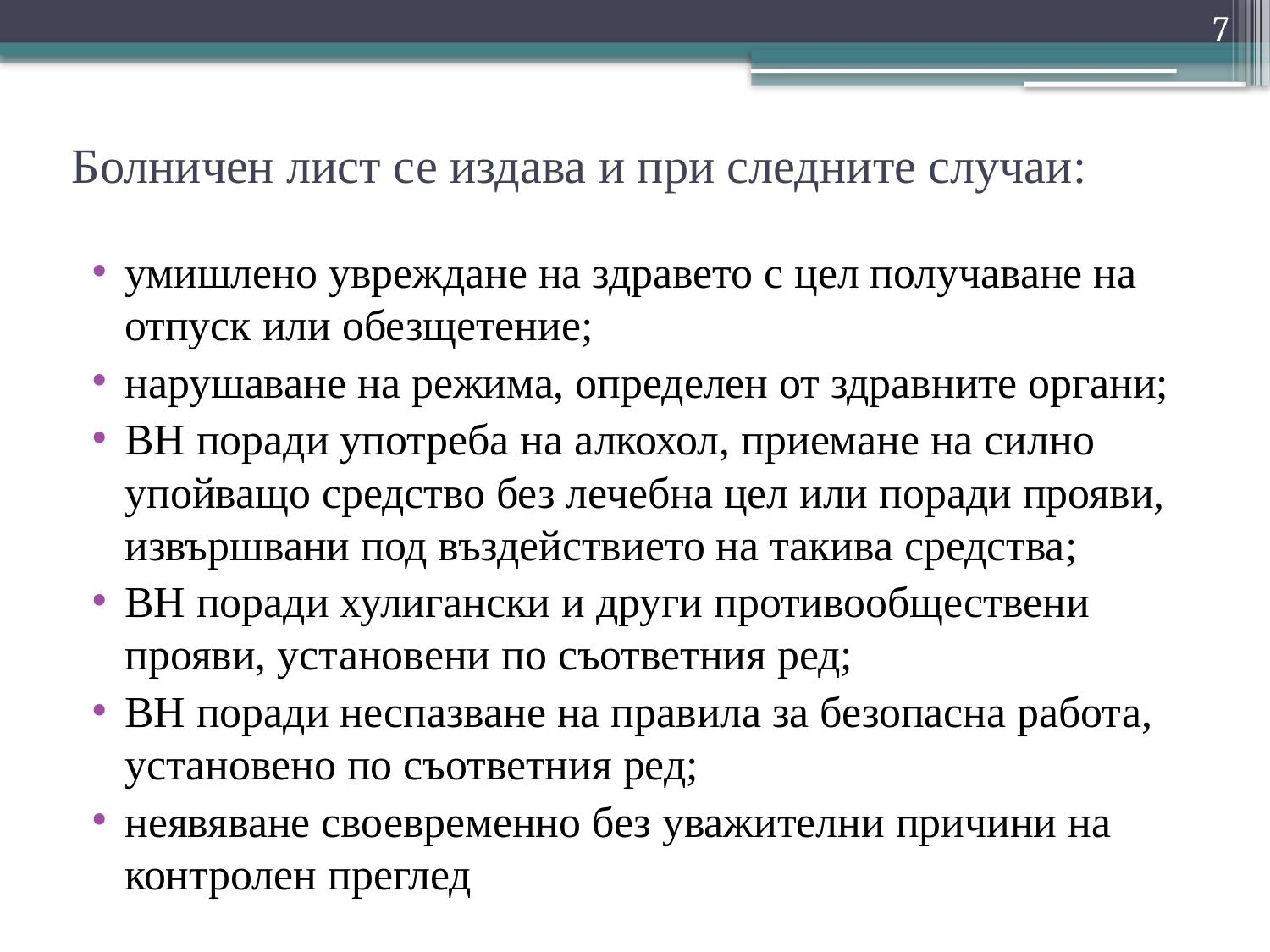

7
# Болничен лист се издава и при следните случаи:
умишлено увреждане на здравето с цел получаване на отпуск или обезщетение;
нарушаване на режима, определен от здравните органи;
ВН поради употреба на алкохол, приемане на силно упойващо средство без лечебна цел или поради прояви, извършвани под въздействието на такива средства;
ВН поради хулигански и други противообществени прояви, установени по съответния ред;
ВН поради неспазване на правила за безопасна работа, установено по съответния ред;
неявяване своевременно без уважителни причини на контролен преглед